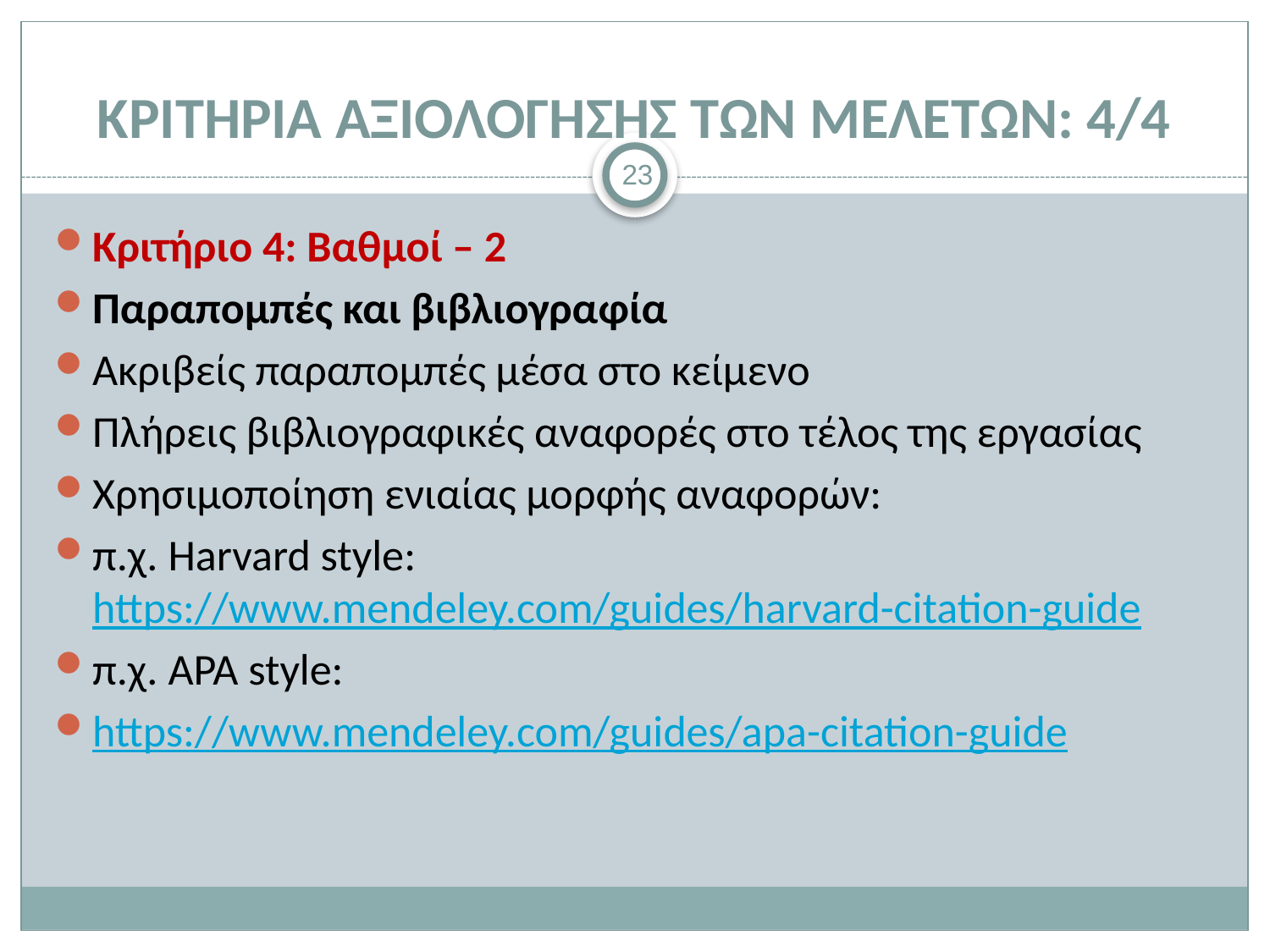

# ΚΡΙΤΗΡΙΑ ΑΞΙΟΛΟΓΗΣΗΣ ΤΩΝ ΜΕΛΕΤΩΝ: 4/4
23
Κριτήριο 4: Βαθμοί – 2
Παραπομπές και βιβλιογραφία
Ακριβείς παραπομπές μέσα στο κείμενο
Πλήρεις βιβλιογραφικές αναφορές στο τέλος της εργασίας
Χρησιμοποίηση ενιαίας μορφής αναφορών:
π.χ. Harvard style: https://www.mendeley.com/guides/harvard-citation-guide
π.χ. APA style:
https://www.mendeley.com/guides/apa-citation-guide